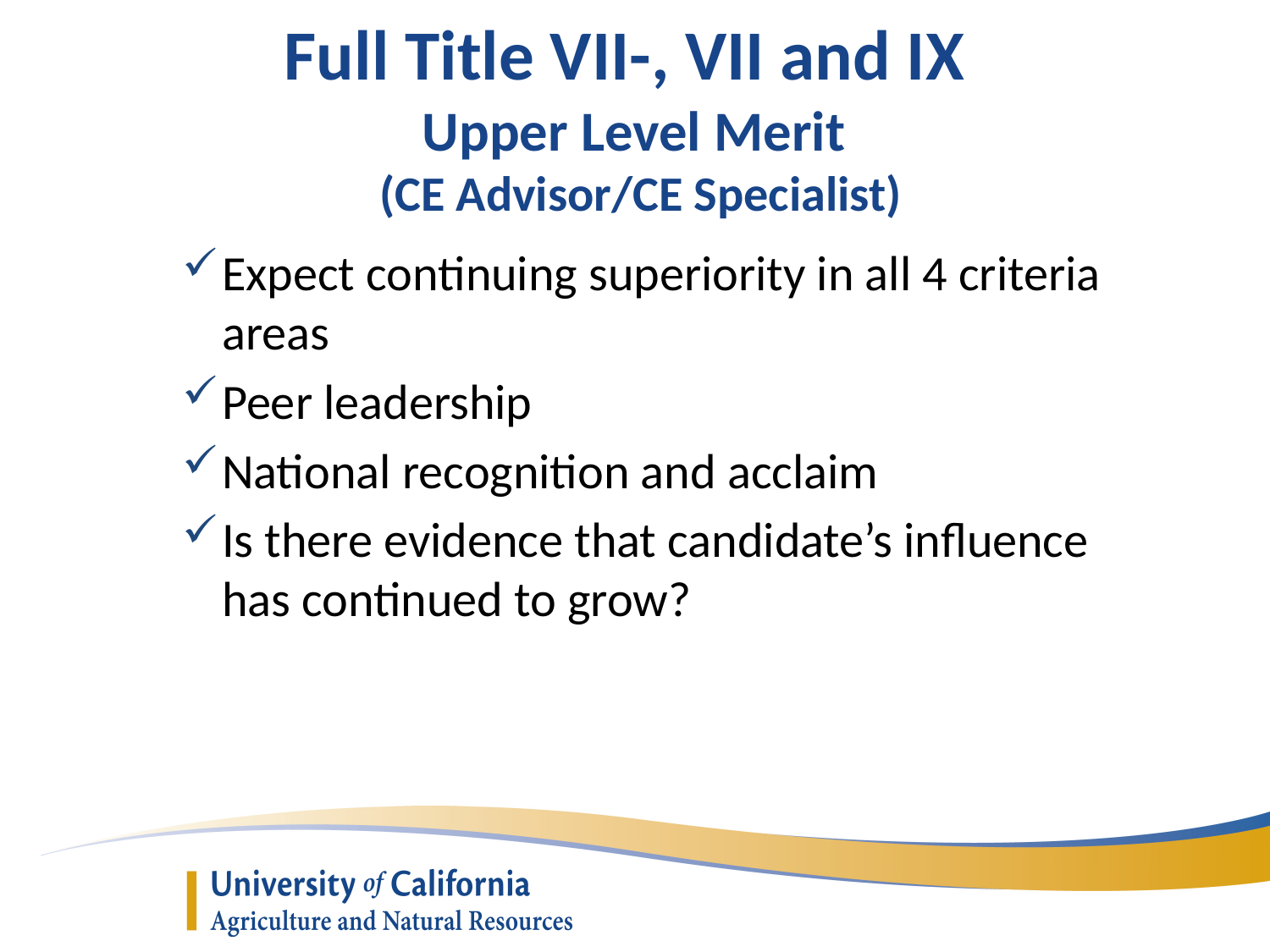

Full Title VII-, VII and IX
Upper Level Merit
(CE Advisor/CE Specialist)
Expect continuing superiority in all 4 criteria areas
Peer leadership
National recognition and acclaim
Is there evidence that candidate’s influence has continued to grow?